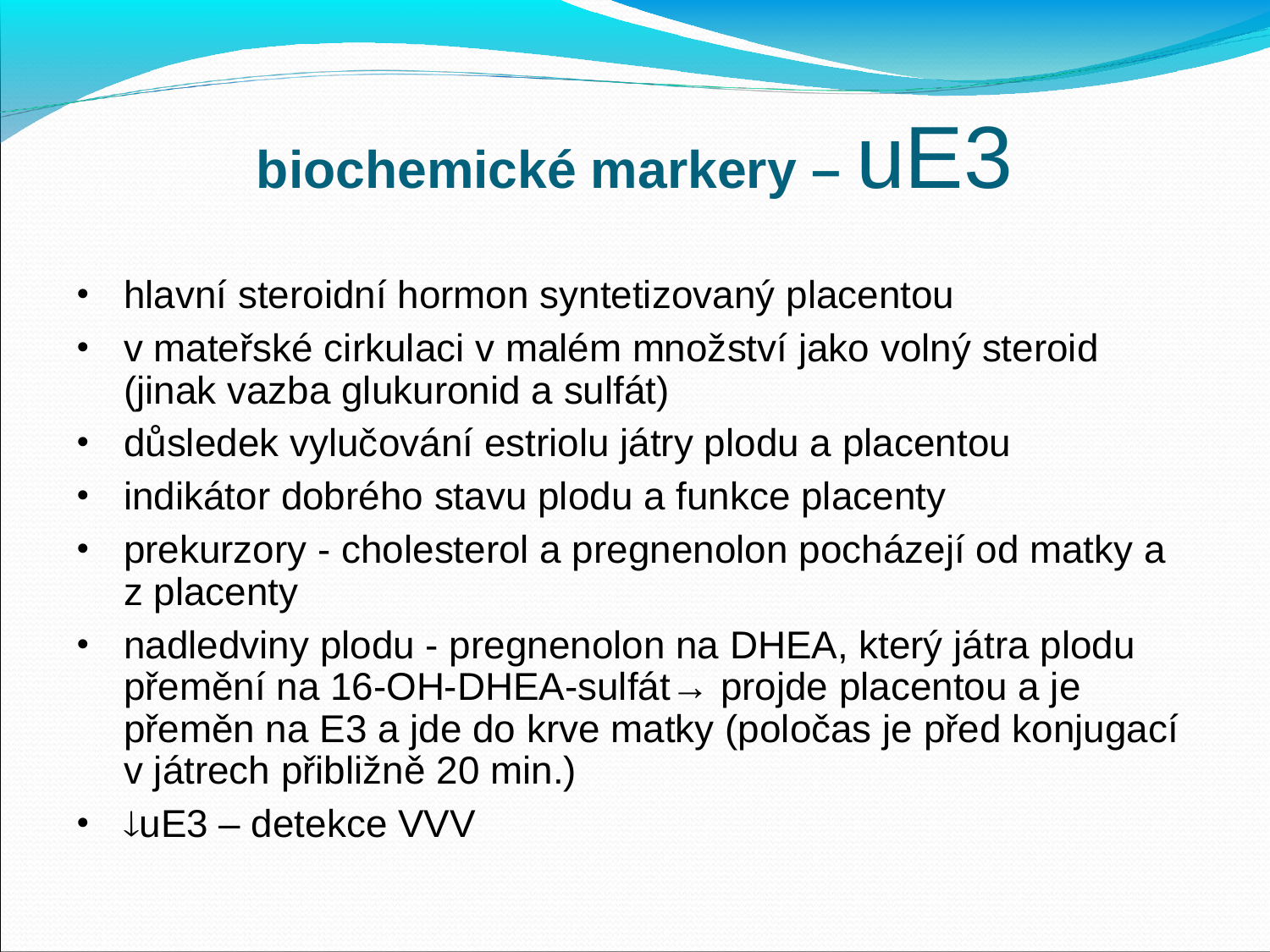

# biochemické markery – uE3
hlavní steroidní hormon syntetizovaný placentou
v mateřské cirkulaci v malém množství jako volný steroid (jinak vazba glukuronid a sulfát)
důsledek vylučování estriolu játry plodu a placentou
indikátor dobrého stavu plodu a funkce placenty
prekurzory - cholesterol a pregnenolon pocházejí od matky a z placenty
nadledviny plodu - pregnenolon na DHEA, který játra plodu přemění na 16-OH-DHEA-sulfát→ projde placentou a je přeměn na E3 a jde do krve matky (poločas je před konjugací v játrech přibližně 20 min.)
↓uE3 – detekce VVV